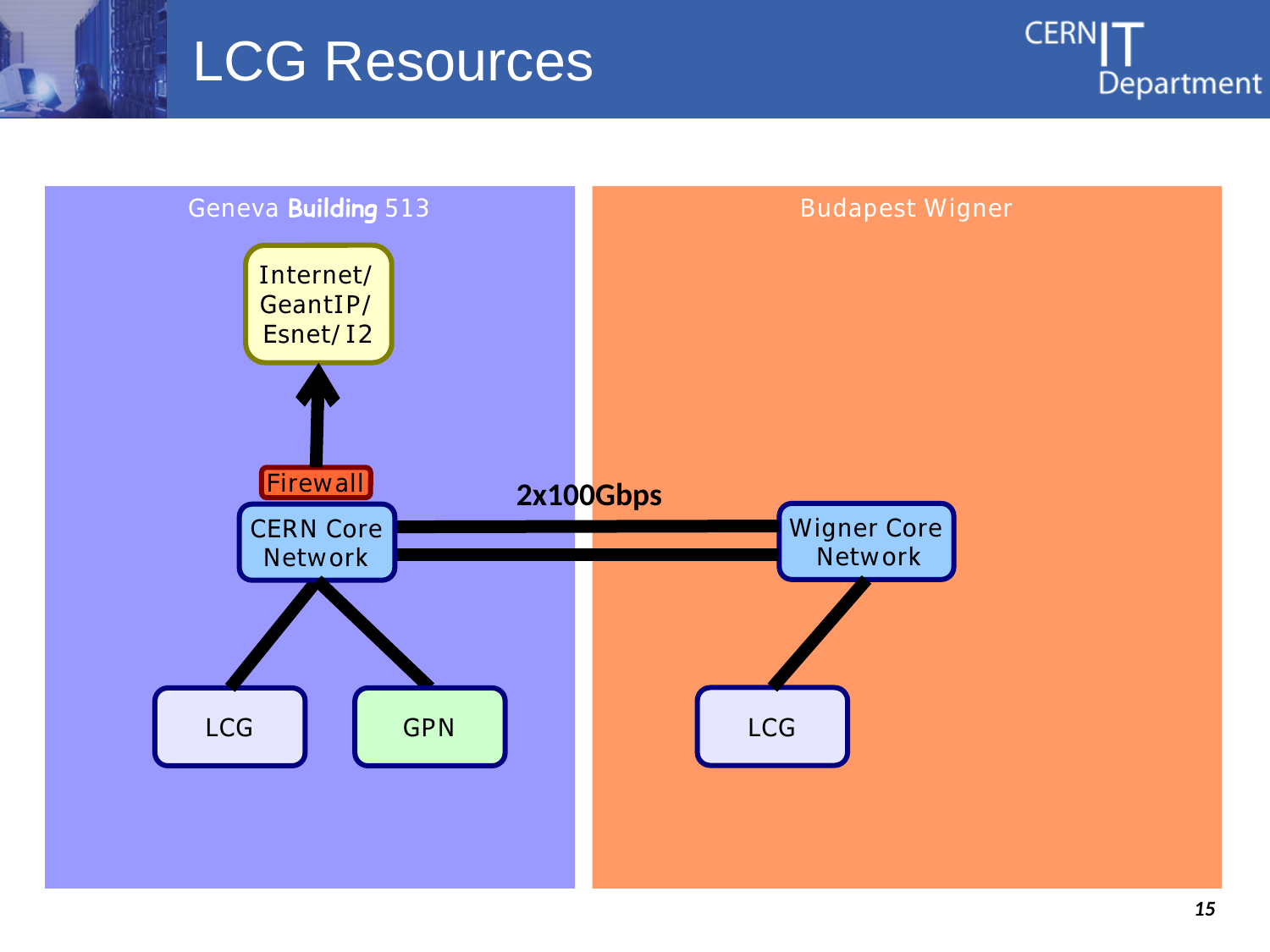

# LCG Resources
Geneva Building 513
Budapest Wigner
Internet/
GeantIP/
Esnet/I2
Firewall
2x100Gbps
Wigner Core
 Network
CERN Core
Network
LCG
LCG
GPN
15